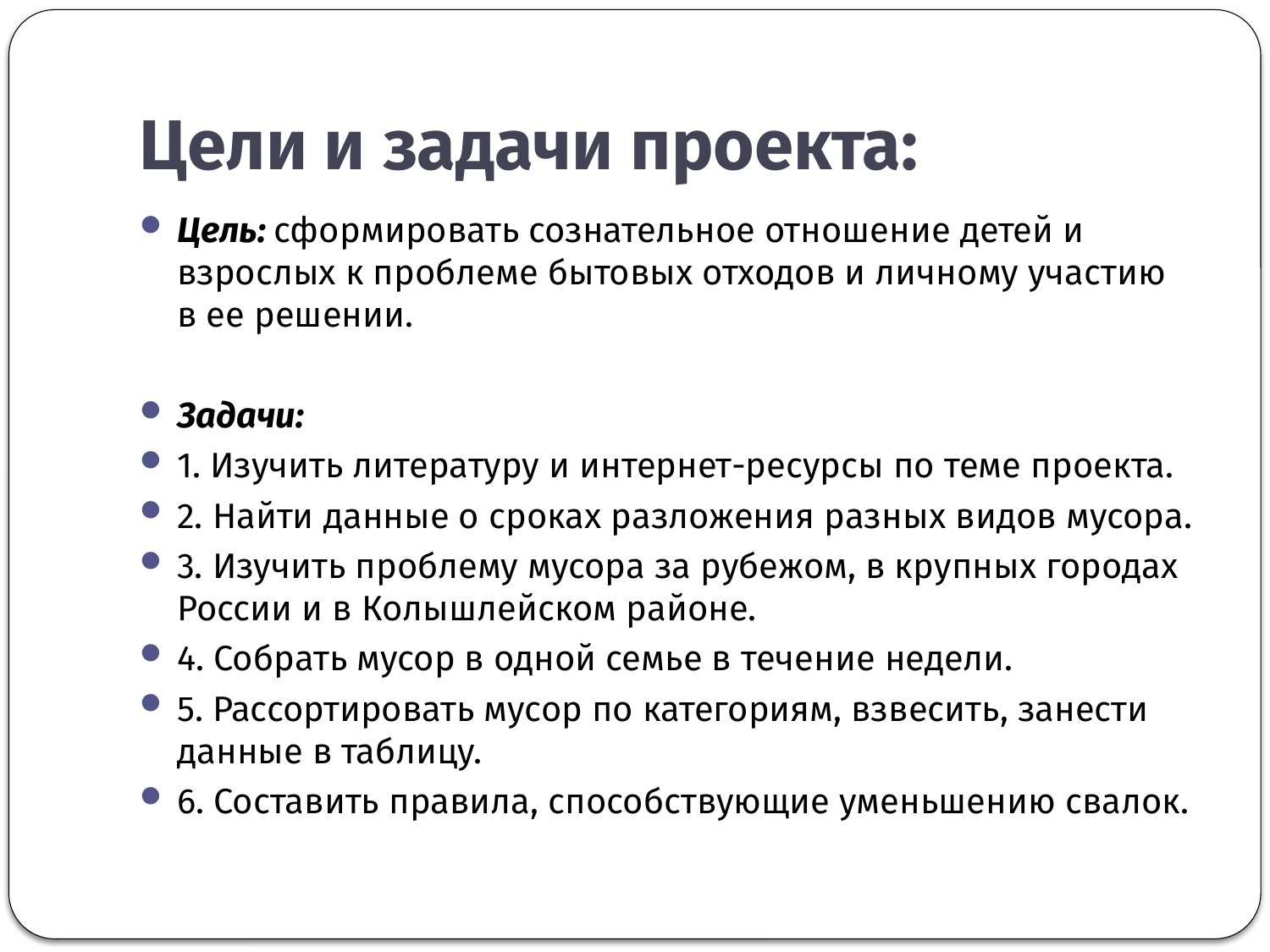

# Цели и задачи проекта:
Цель: сформировать сознательное отношение детей и взрослых к проблеме бытовых отходов и личному участию в ее решении.

Задачи:
1. Изучить литературу и интернет-ресурсы по теме проекта.
2. Найти данные о сроках разложения разных видов мусора.
3. Изучить проблему мусора за рубежом, в крупных городах России и в Колышлейском районе.
4. Собрать мусор в одной семье в течение недели.
5. Рассортировать мусор по категориям, взвесить, занести данные в таблицу.
6. Составить правила, способствующие уменьшению свалок.